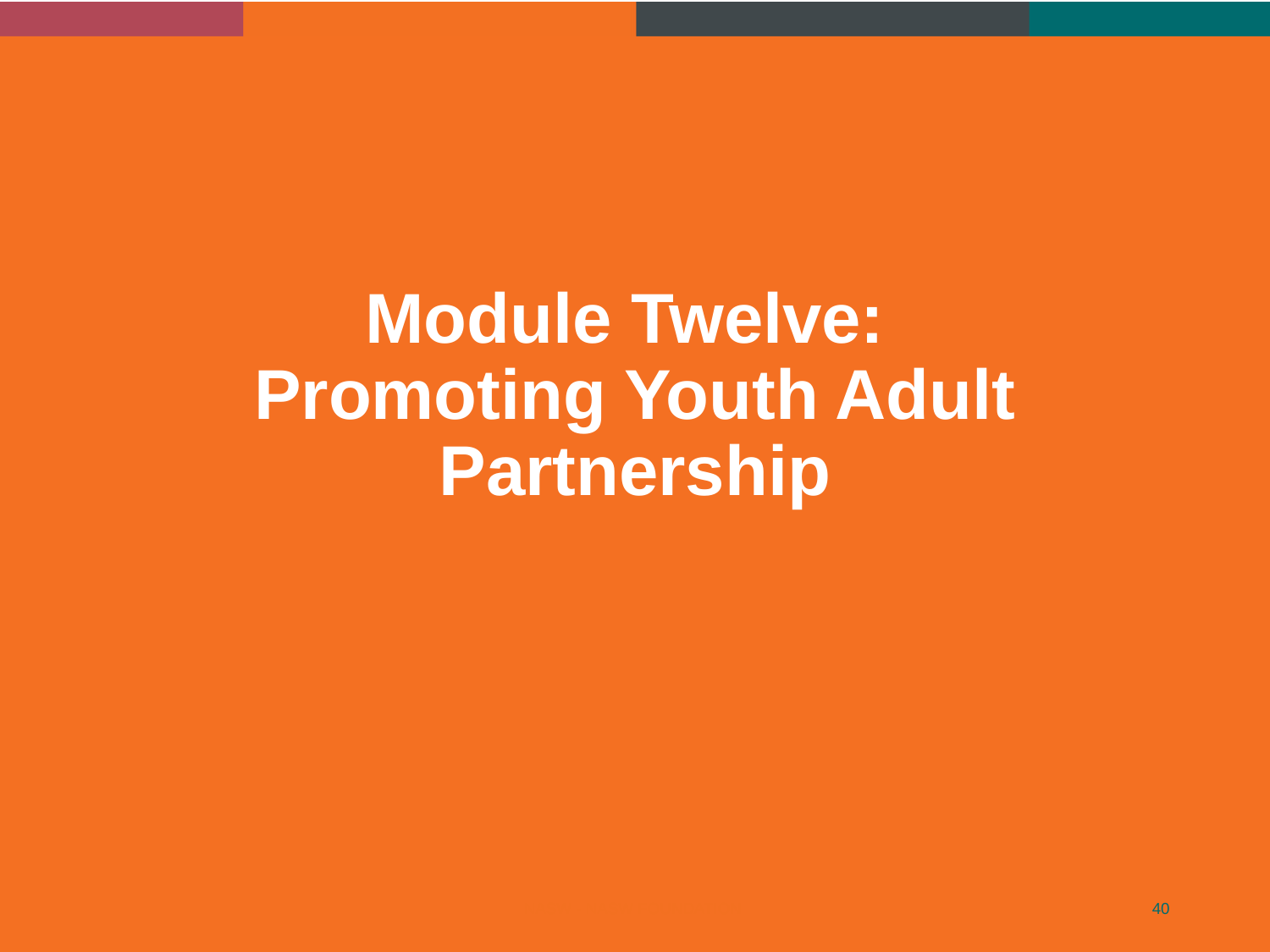

# Module Twelve: Promoting Youth Adult Partnership
NASW - NASW FOUNDATION
40